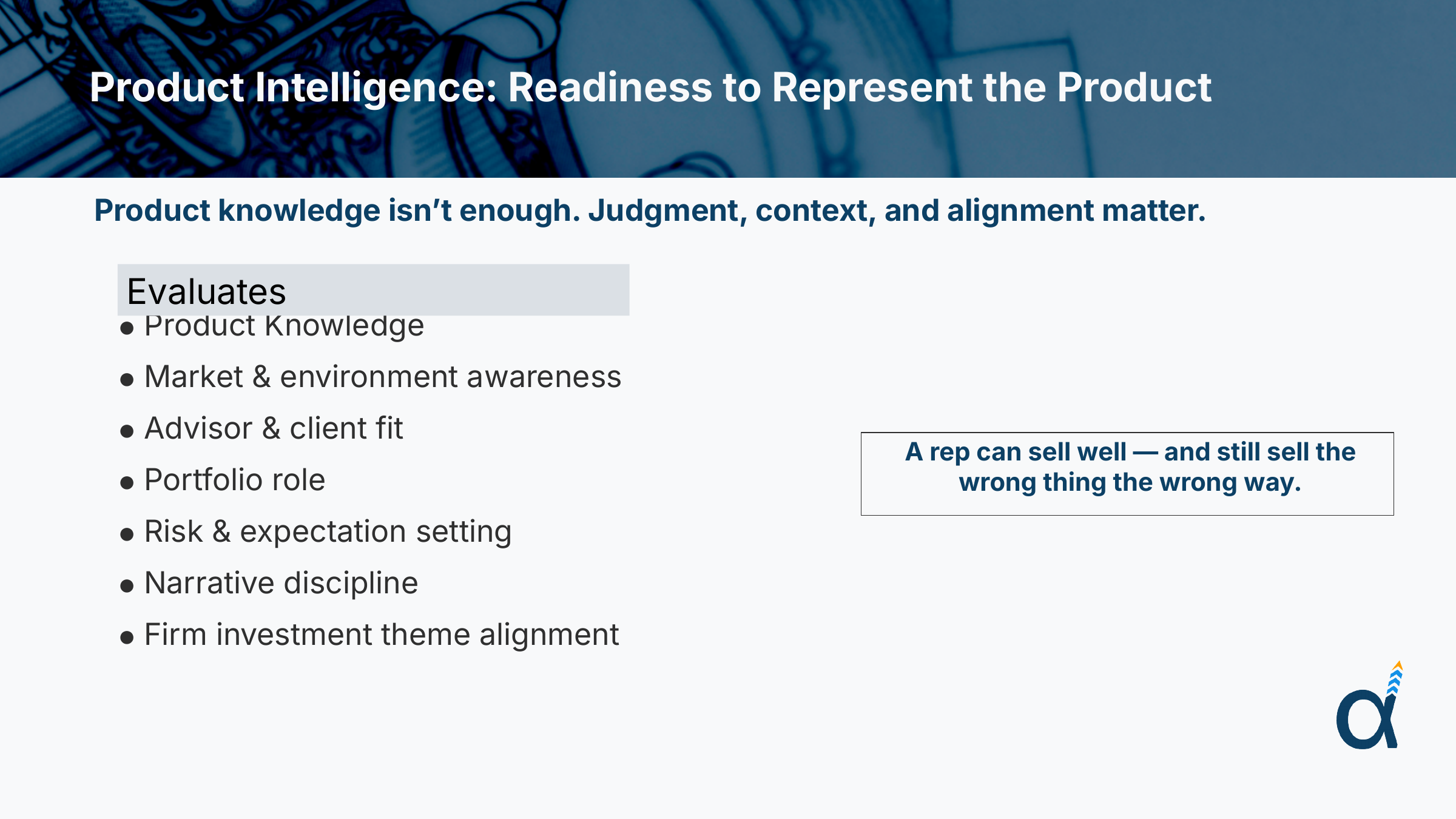

# Product Intelligence: Readiness to Represent the Product
Product knowledge isn’t enough. Judgment, context, and alignment matter.

Product Knowledge
Market & environment awareness
Advisor & client fit
Portfolio role
Risk & expectation setting
Narrative discipline
Firm investment theme alignment
Evaluates
A rep can sell well — and still sell the wrong thing the wrong way.